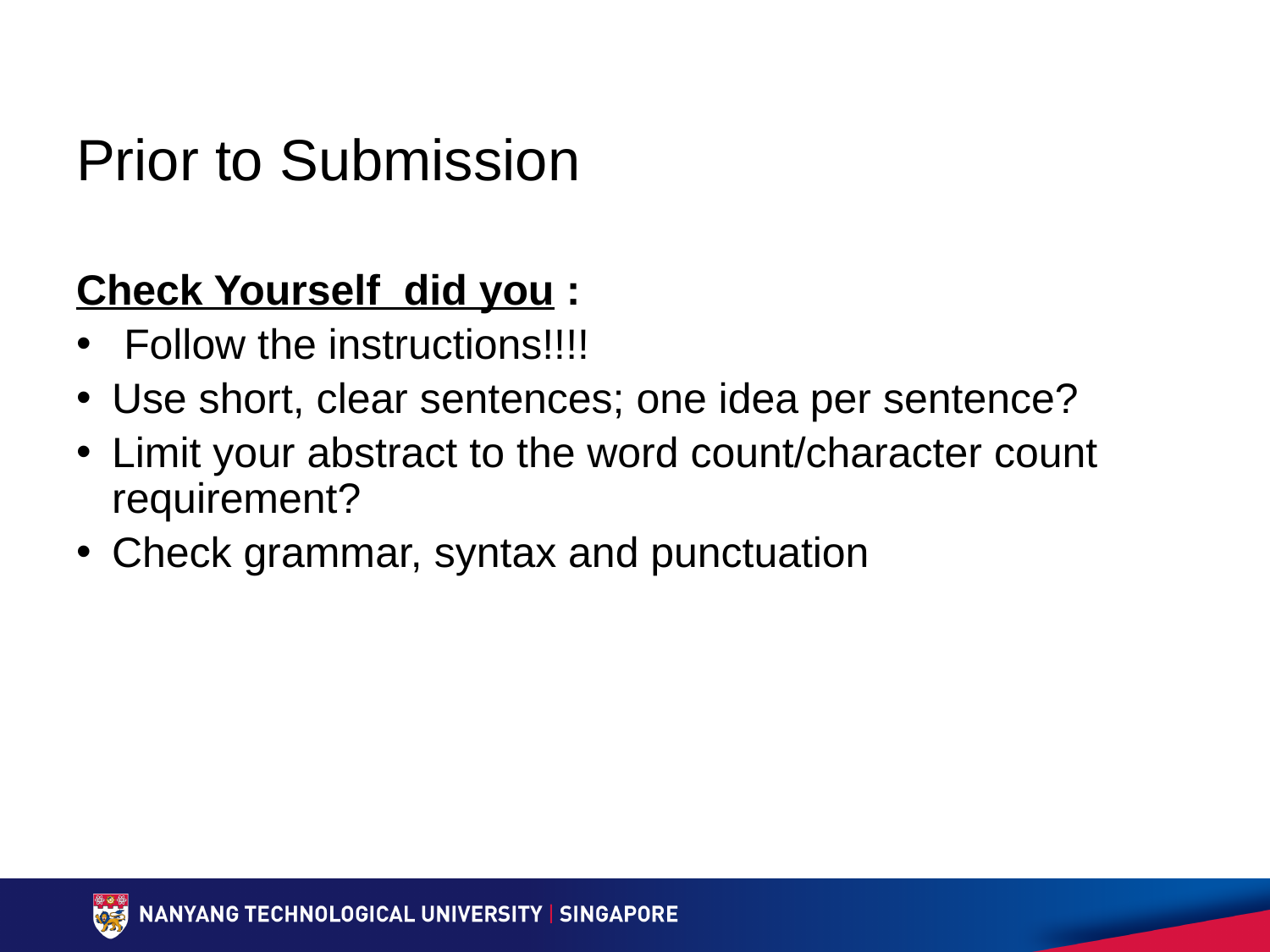

# Prior to Submission
Check Yourself  did you :
 Follow the instructions!!!!
Use short, clear sentences; one idea per sentence?
Limit your abstract to the word count/character count requirement?
Check grammar, syntax and punctuation